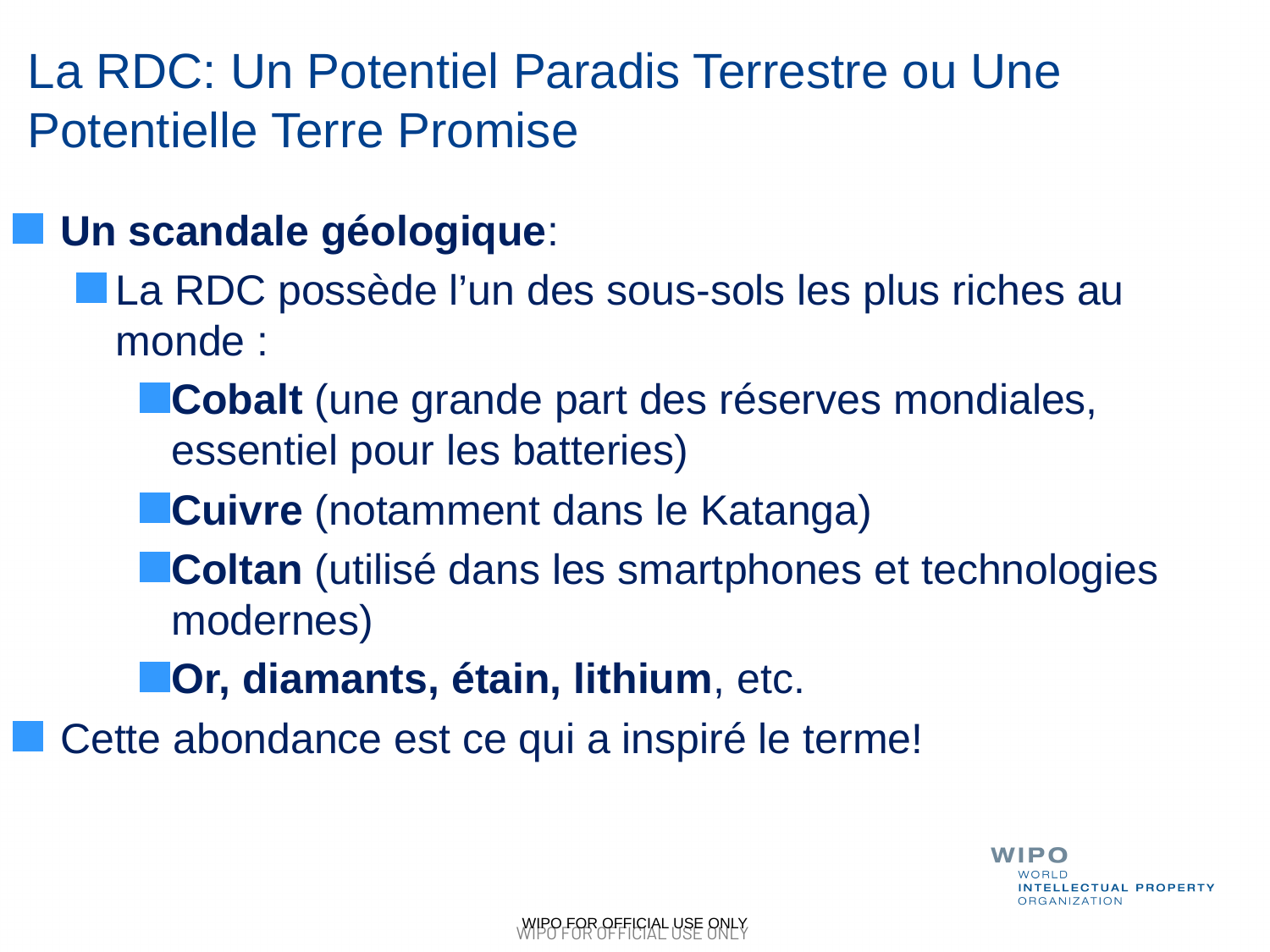

# La RDC: Un Potentiel Paradis Terrestre ou Une Potentielle Terre Promise
Un scandale géologique:
La RDC possède l’un des sous-sols les plus riches au monde :
Cobalt (une grande part des réserves mondiales, essentiel pour les batteries)
Cuivre (notamment dans le Katanga)
Coltan (utilisé dans les smartphones et technologies modernes)
Or, diamants, étain, lithium, etc.
Cette abondance est ce qui a inspiré le terme!